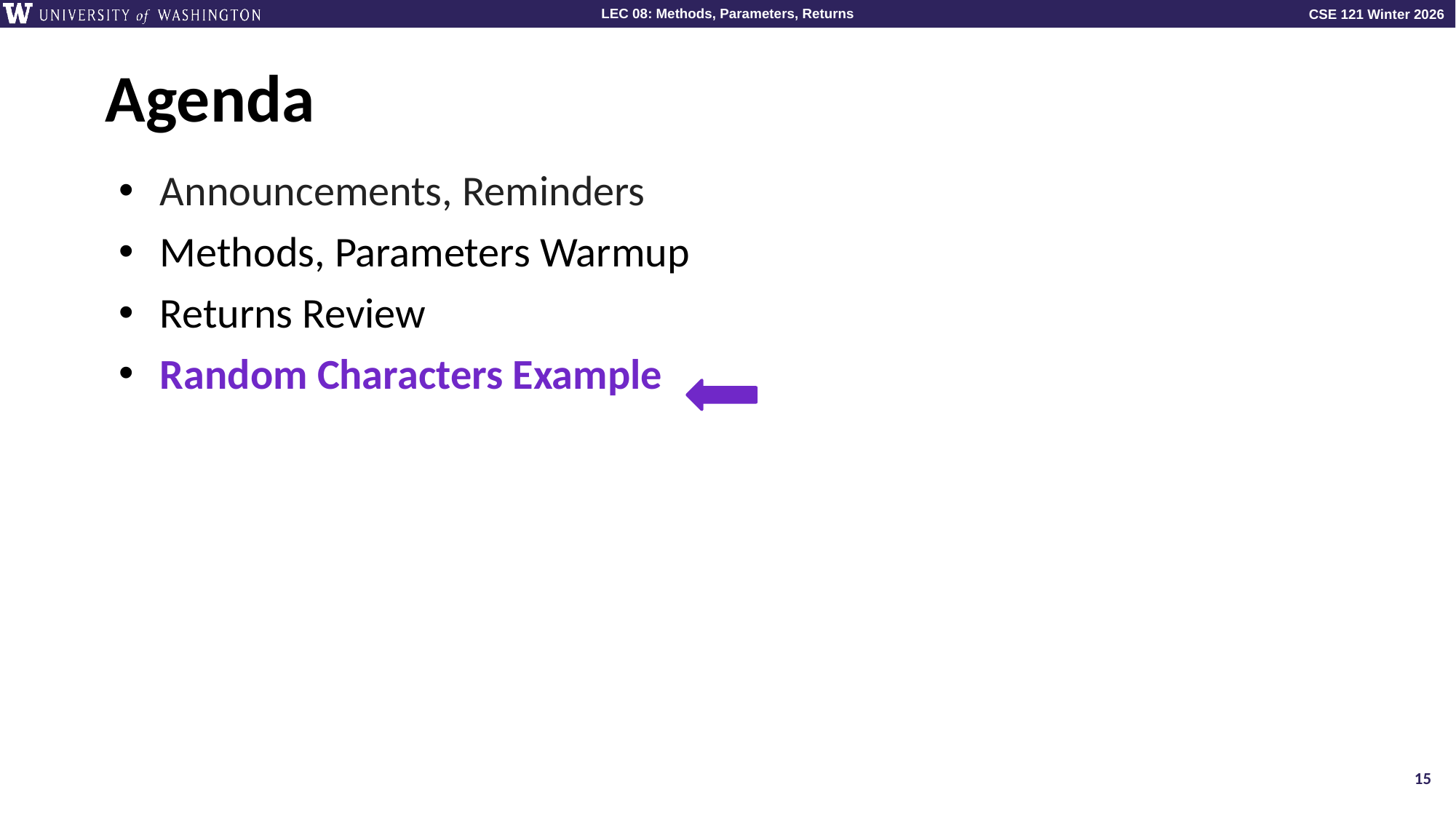

# Agenda
Announcements, Reminders
Methods, Parameters Warmup
Returns Review
Random Characters Example

15